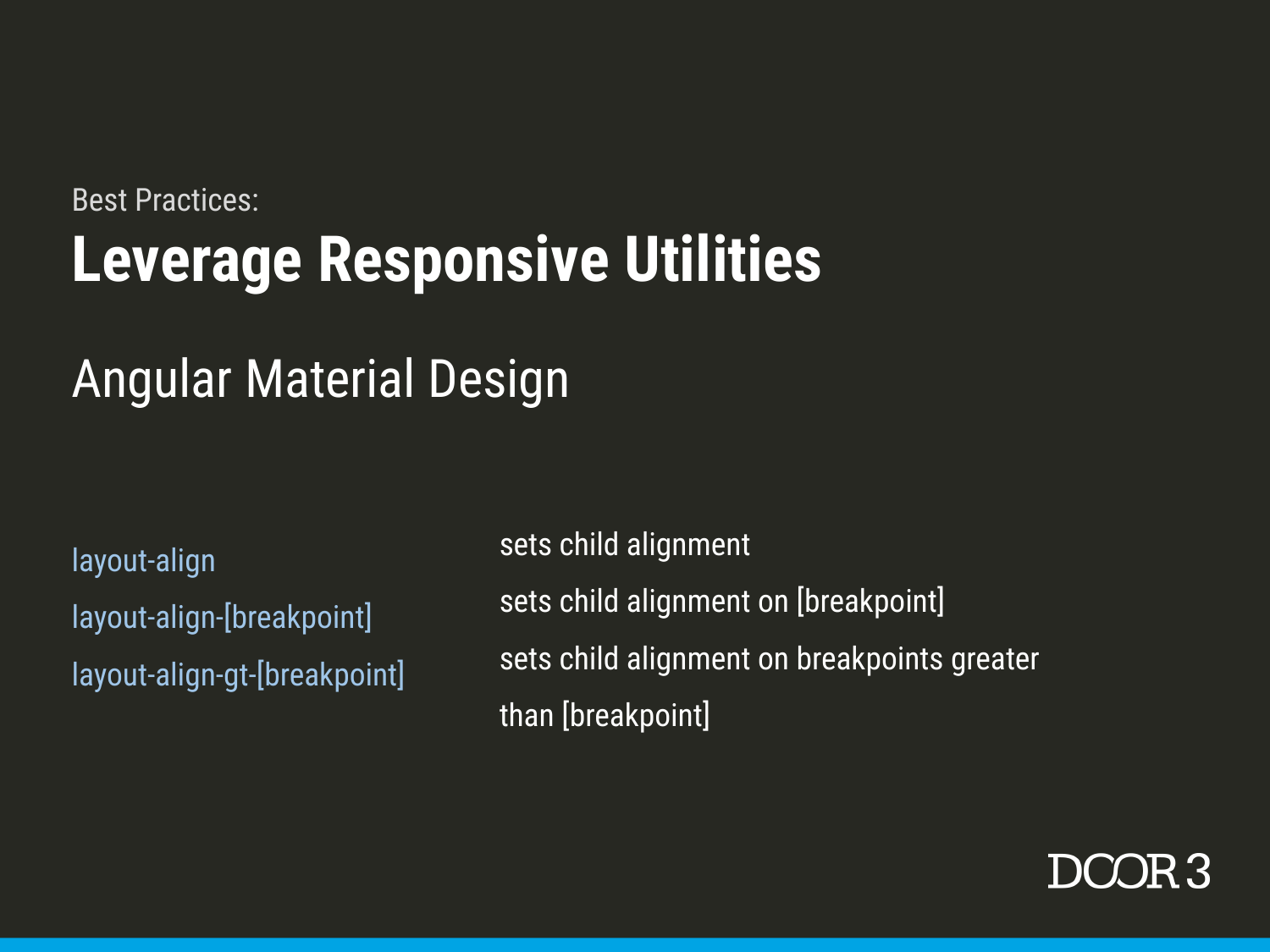

Best Practices:
Leverage Responsive Utilities
Angular Material Design

layout-align
layout-align-[breakpoint]
layout-align-gt-[breakpoint]

sets child alignment
sets child alignment on [breakpoint]
sets child alignment on breakpoints greater
than [breakpoint]